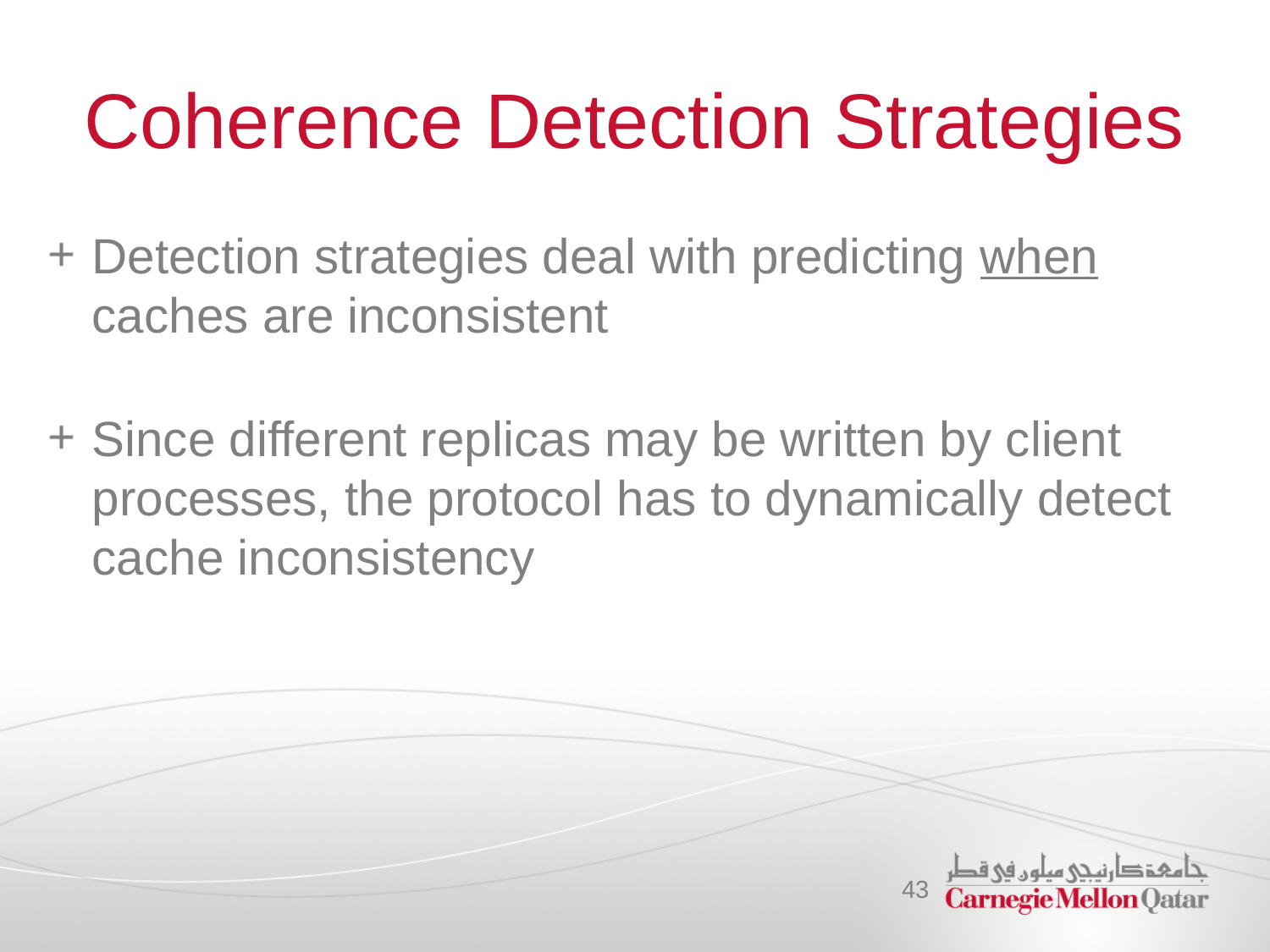

# Coherence Detection Strategies
Detection strategies deal with predicting when caches are inconsistent

Since different replicas may be written by client processes, the protocol has to dynamically detect cache inconsistency

43